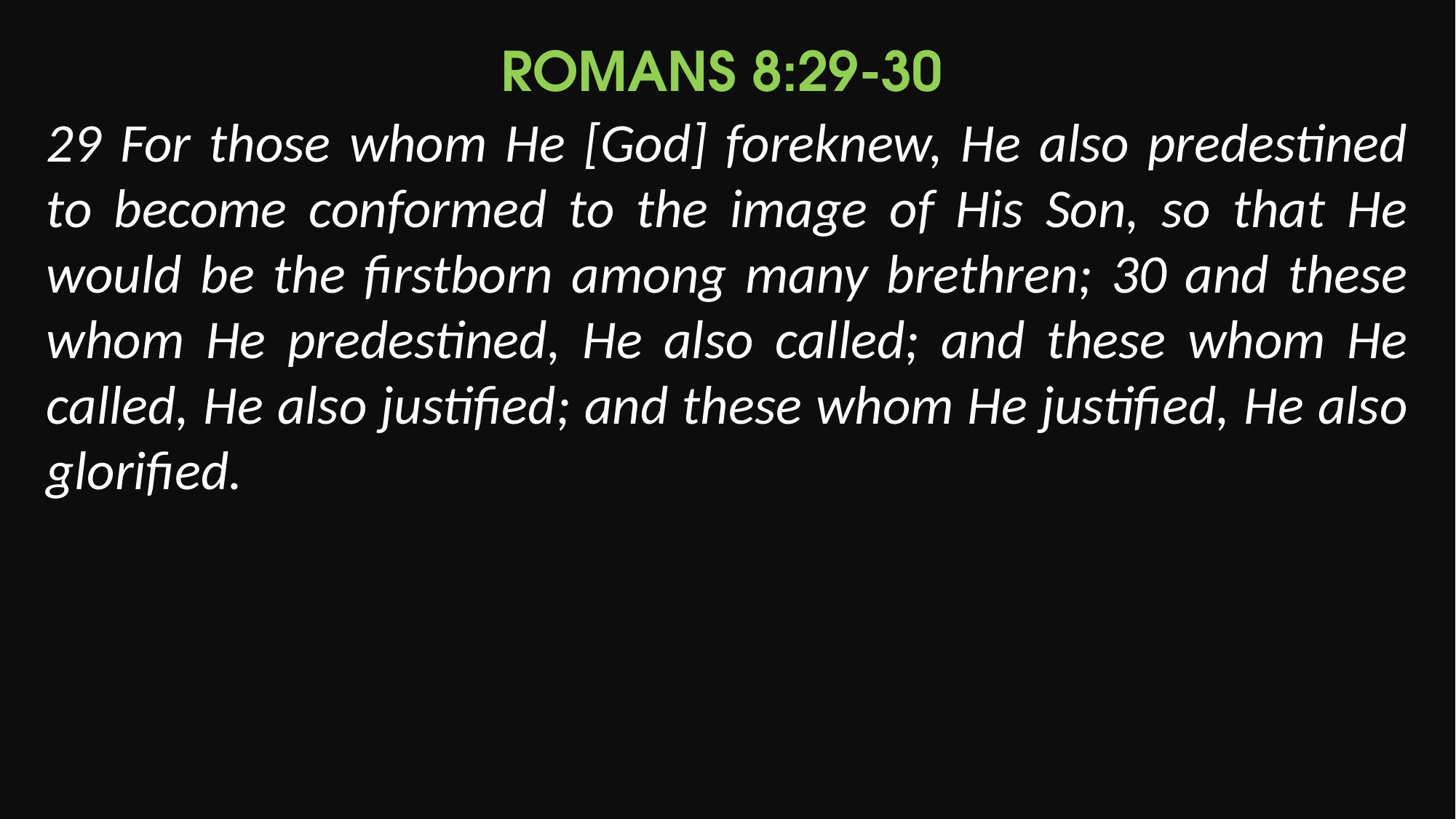

Romans 8:29-30
29 For those whom He [God] foreknew, He also predestined to become conformed to the image of His Son, so that He would be the firstborn among many brethren; 30 and these whom He predestined, He also called; and these whom He called, He also justified; and these whom He justified, He also glorified.